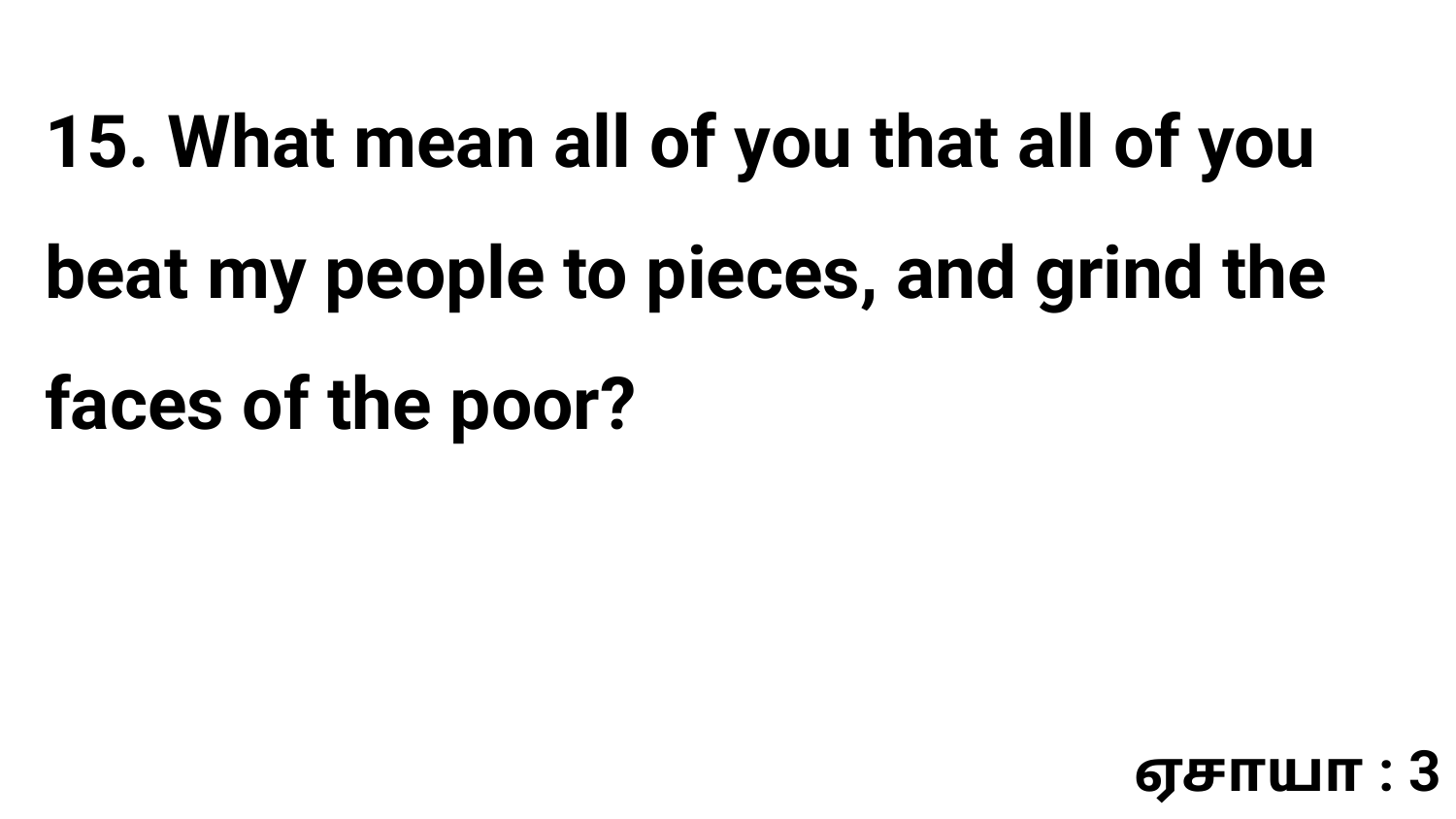

15. What mean all of you that all of you beat my people to pieces, and grind the faces of the poor?
ஏசாயா : 3